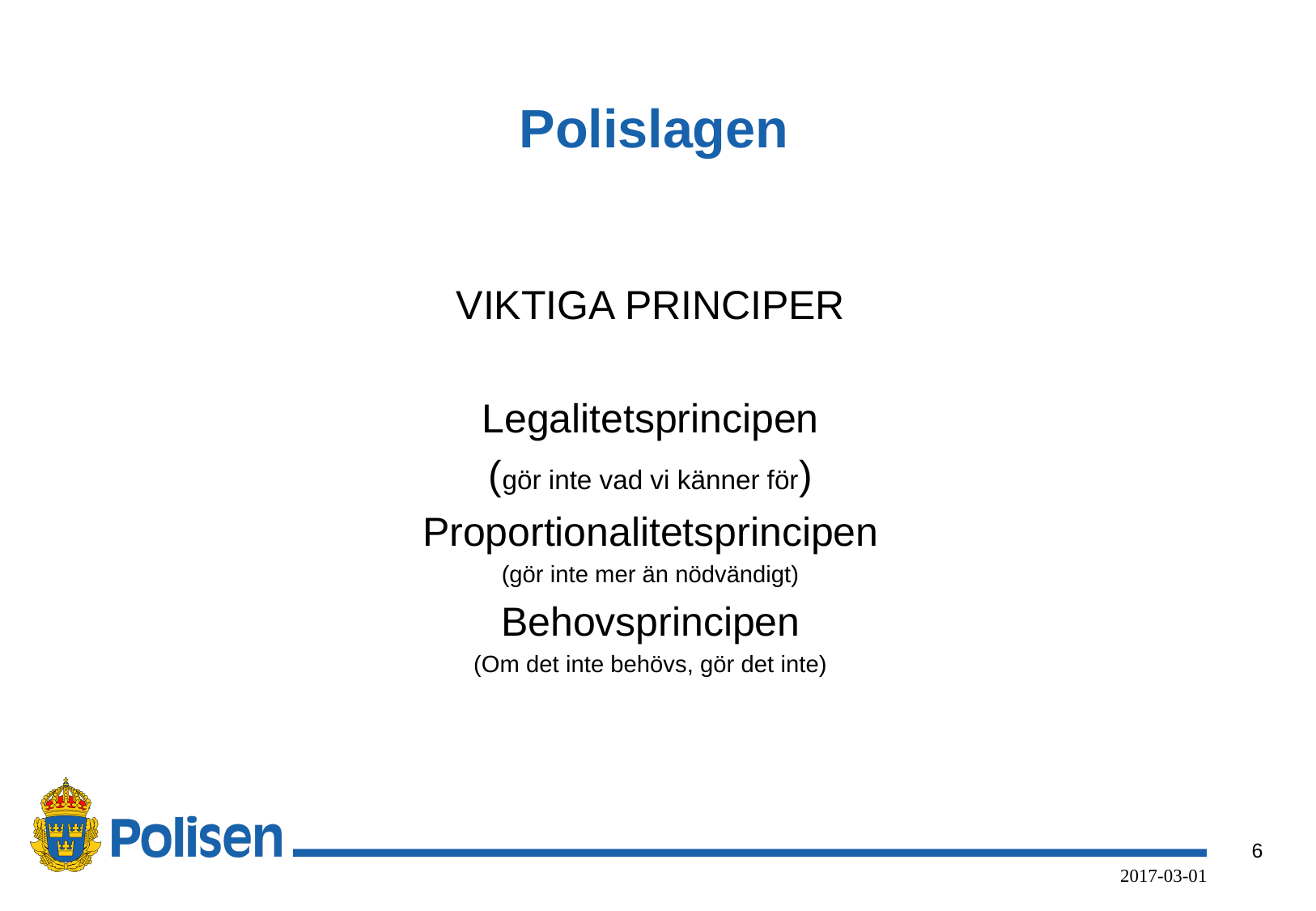

# Polislagen
VIKTIGA PRINCIPER

Legalitetsprincipen
(gör inte vad vi känner för)
Proportionalitetsprincipen
(gör inte mer än nödvändigt)
Behovsprincipen
(Om det inte behövs, gör det inte)